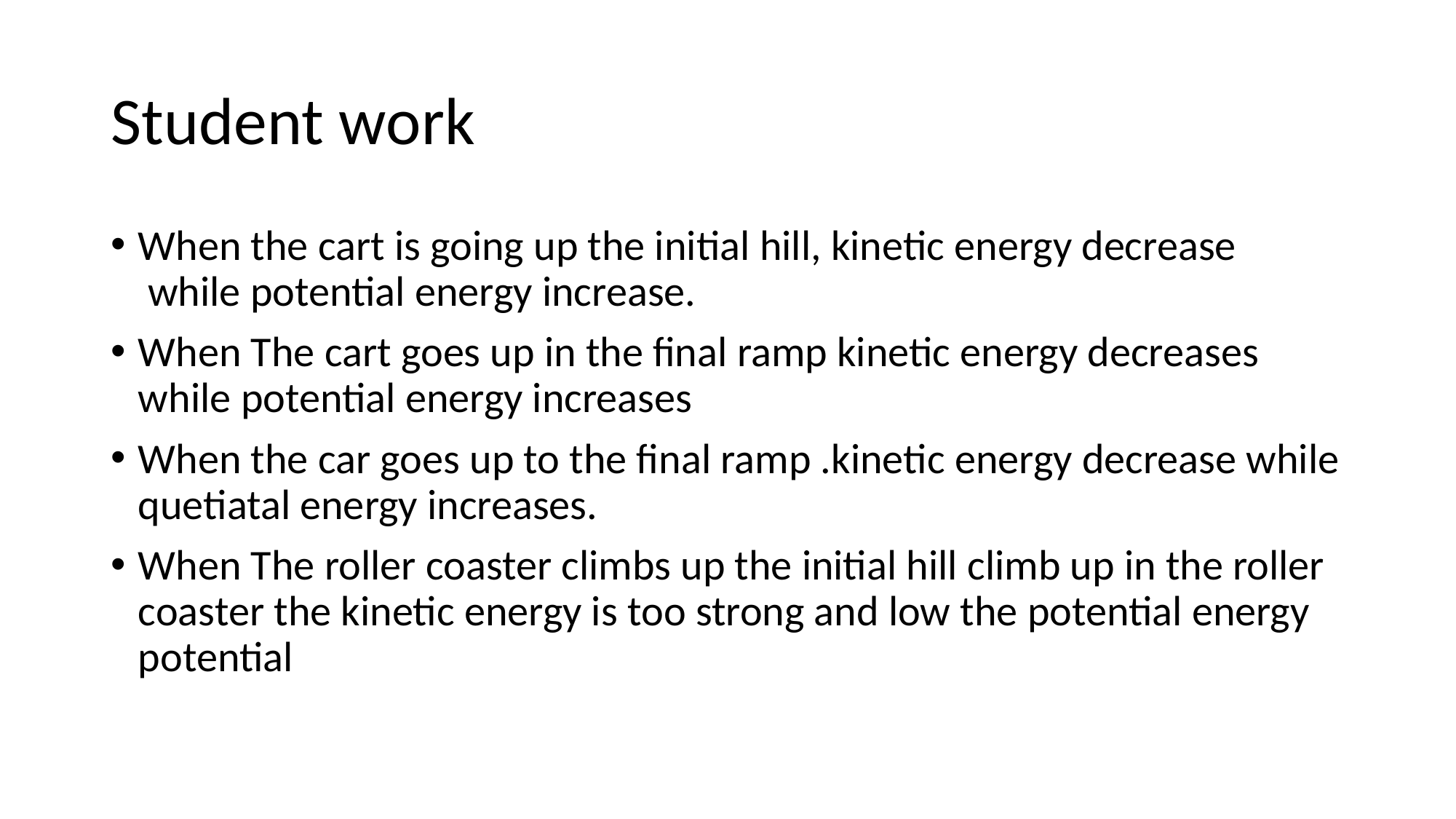

# Student work
When the cart is going up the initial hill, kinetic energy decrease  while potential energy increase.
When The cart goes up in the final ramp kinetic energy decreases while potential energy increases
When the car goes up to the final ramp .kinetic energy decrease while quetiatal energy increases.
When The roller coaster climbs up the initial hill climb up in the roller coaster the kinetic energy is too strong and low the potential energy potential